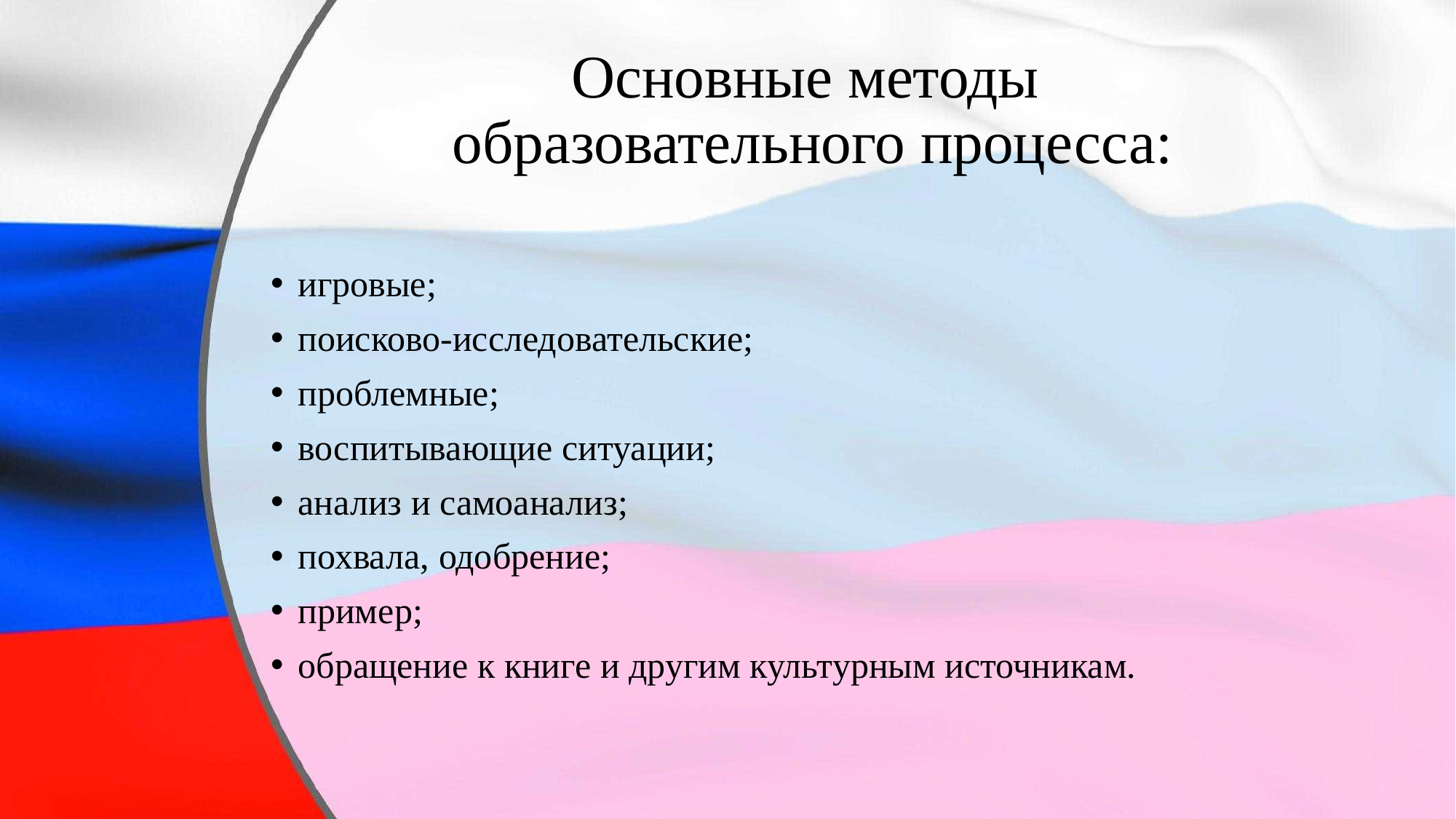

# Основные методы образовательного процесса:
игровые;
поисково-исследовательские;
проблемные;
воспитывающие ситуации;
анализ и самоанализ;
похвала, одобрение;
пример;
обращение к книге и другим культурным источникам.